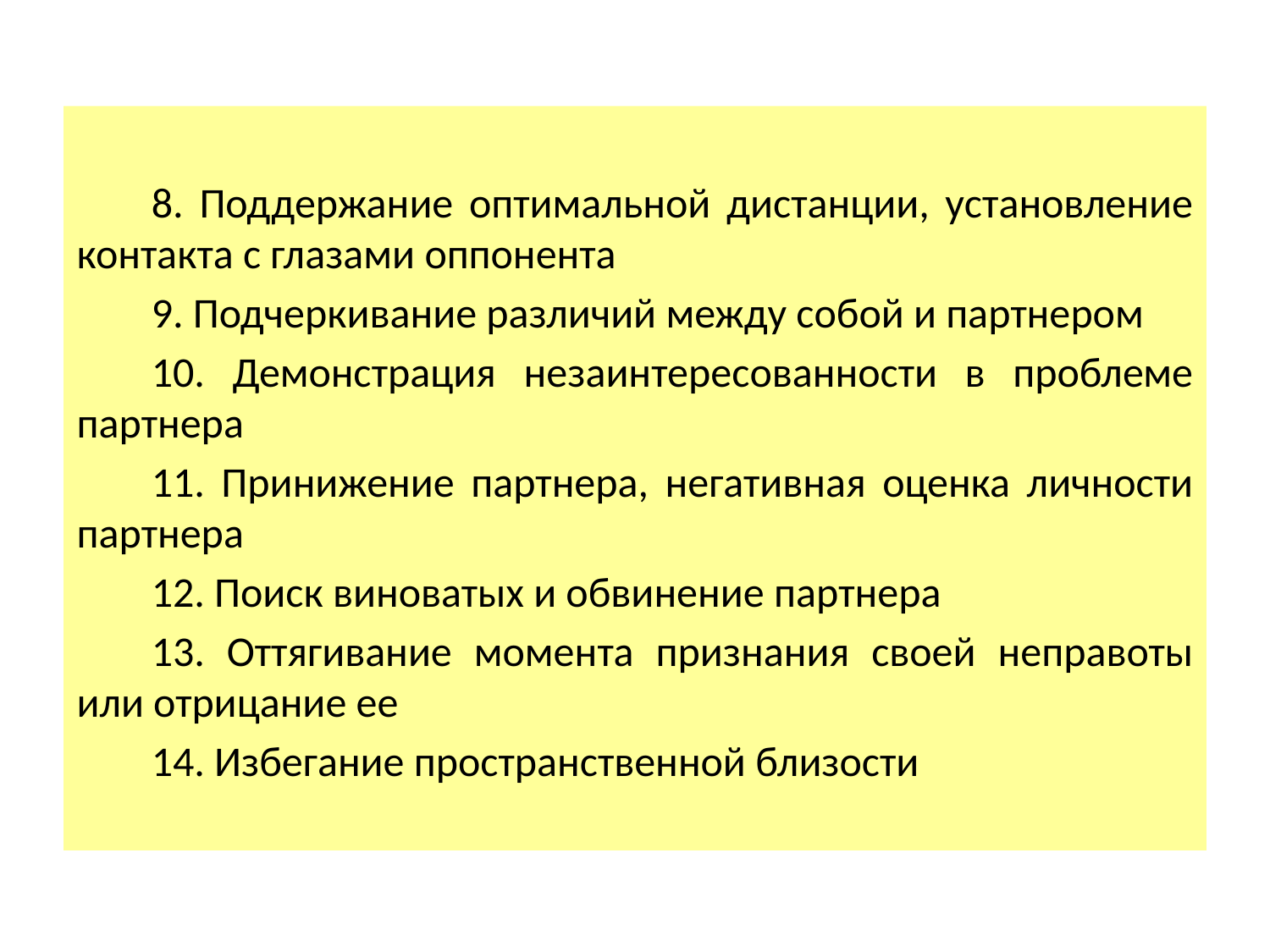

8. Поддержание оптимальной дистанции, установление контакта с глазами оппонента
9. Подчеркивание различий между собой и партнером
10. Демонстрация незаинтересованности в проблеме партнера
11. Принижение партнера, негативная оценка личности партнера
12. Поиск виноватых и обвинение партнера
13. Оттягивание момента признания своей неправоты или отрицание ее
14. Избегание пространственной близости